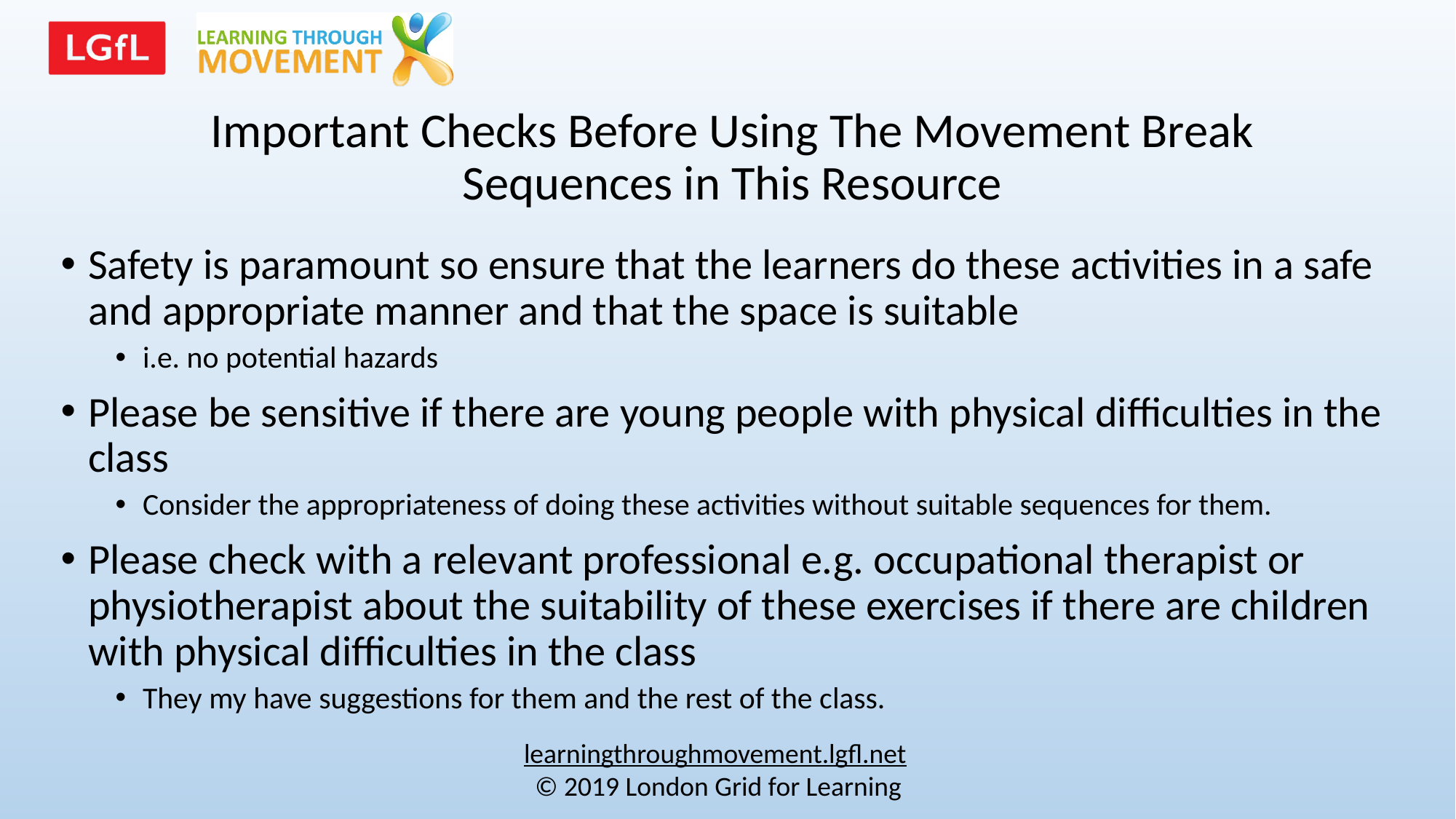

# Important Checks Before Using The Movement Break Sequences in This Resource
Safety is paramount so ensure that the learners do these activities in a safe and appropriate manner and that the space is suitable
i.e. no potential hazards
Please be sensitive if there are young people with physical difficulties in the class
Consider the appropriateness of doing these activities without suitable sequences for them.
Please check with a relevant professional e.g. occupational therapist or physiotherapist about the suitability of these exercises if there are children with physical difficulties in the class
They my have suggestions for them and the rest of the class.